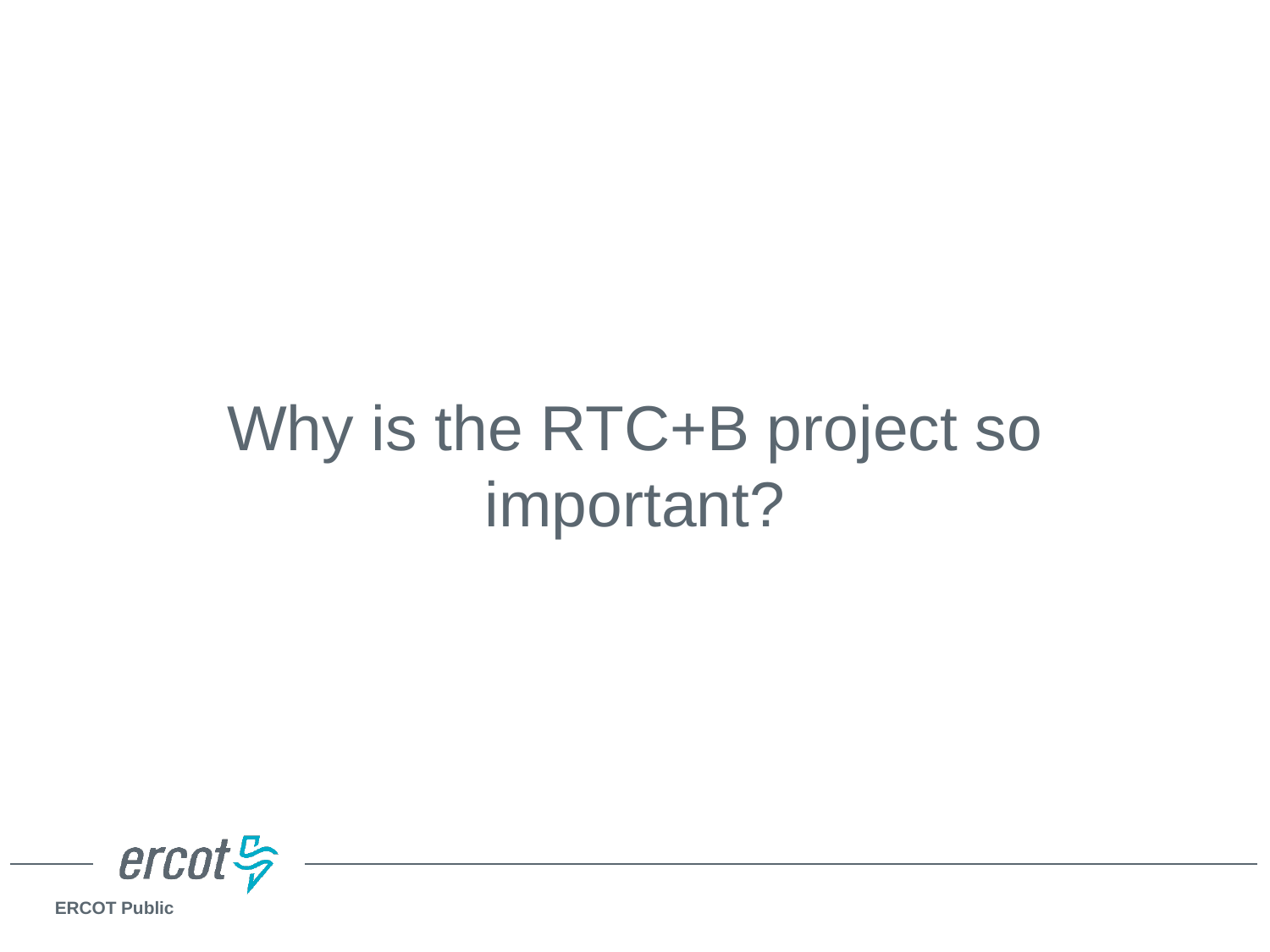

# Why is the RTC+B project so important?